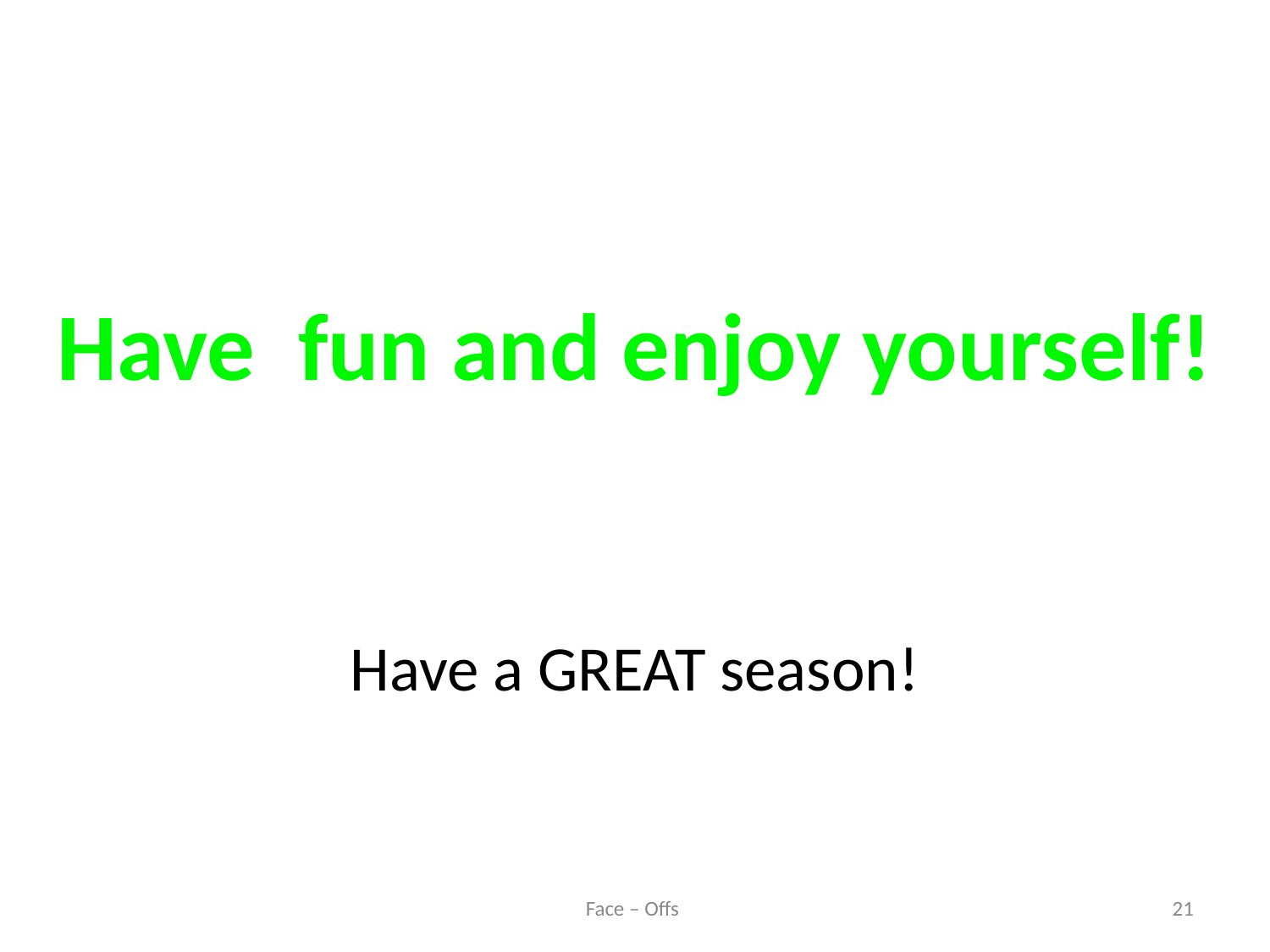

Have  fun and enjoy yourself!

Have a GREAT season!

Face – Offs
21